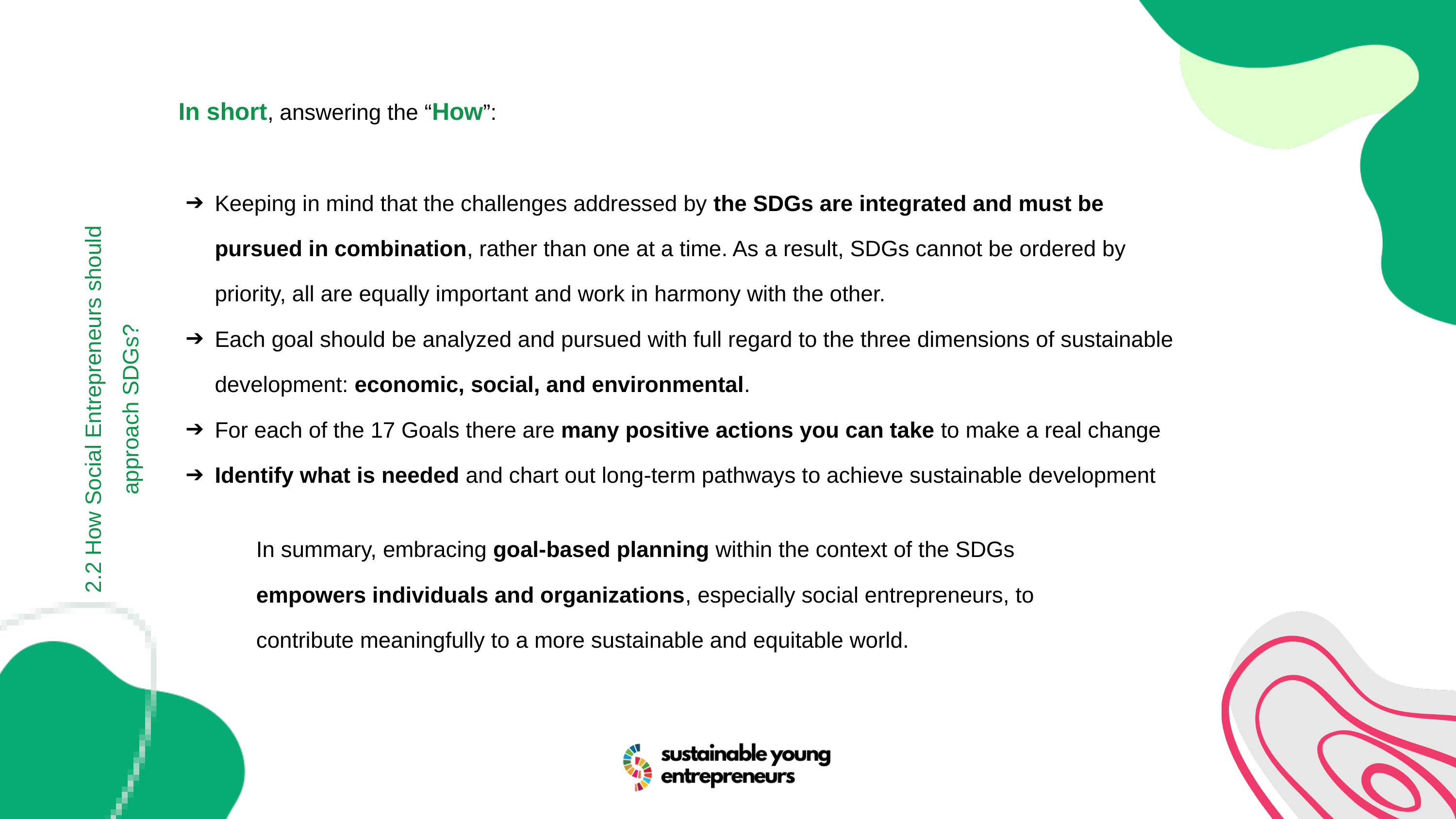

In short, answering the “How”:

Keeping in mind that the challenges addressed by the SDGs are integrated and must be pursued in combination, rather than one at a time. As a result, SDGs cannot be ordered by priority, all are equally important and work in harmony with the other.
Each goal should be analyzed and pursued with full regard to the three dimensions of sustainable development: economic, social, and environmental.
For each of the 17 Goals there are many positive actions you can take to make a real change
Identify what is needed and chart out long-term pathways to achieve sustainable development
2.2 How Social Entrepreneurs should approach SDGs?
In summary, embracing goal-based planning within the context of the SDGs empowers individuals and organizations, especially social entrepreneurs, to contribute meaningfully to a more sustainable and equitable world.